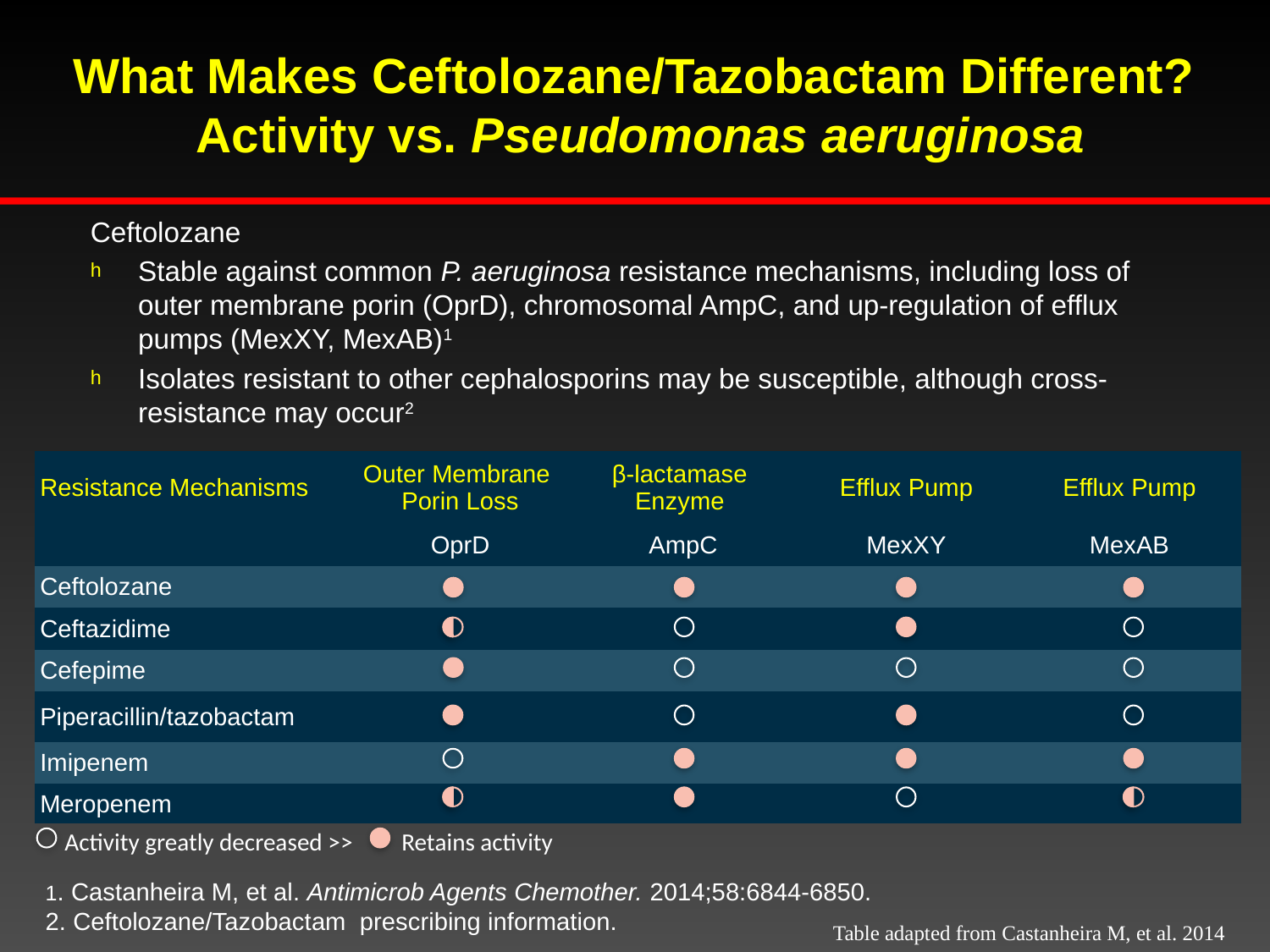

# What Makes Ceftolozane/Tazobactam Different?  Activity vs. Pseudomonas aeruginosa
Ceftolozane
Stable against common P. aeruginosa resistance mechanisms, including loss of outer membrane porin (OprD), chromosomal AmpC, and up-regulation of efflux pumps (MexXY, MexAB)1
Isolates resistant to other cephalosporins may be susceptible, although cross-resistance may occur2

| Resistance Mechanisms | Outer Membrane Porin Loss | β-lactamase Enzyme | Efflux Pump | Efflux Pump |
| --- | --- | --- | --- | --- |
|  | OprD | AmpC | MexXY | MexAB |
| Ceftolozane |  |  |  |  |
| Ceftazidime |  |  |  |  |
| Cefepime |  |  |  |  |
| Piperacillin/tazobactam |  |  |  |  |
| Imipenem |  |  |  |  |
| Meropenem |  |  |  |  |

     Activity greatly decreased >>        Retains activity

1. Castanheira M, et al. Antimicrob Agents Chemother. 2014;58:6844-6850.
2. Ceftolozane/Tazobactam  prescribing information.
Table adapted from Castanheira M, et al. 2014